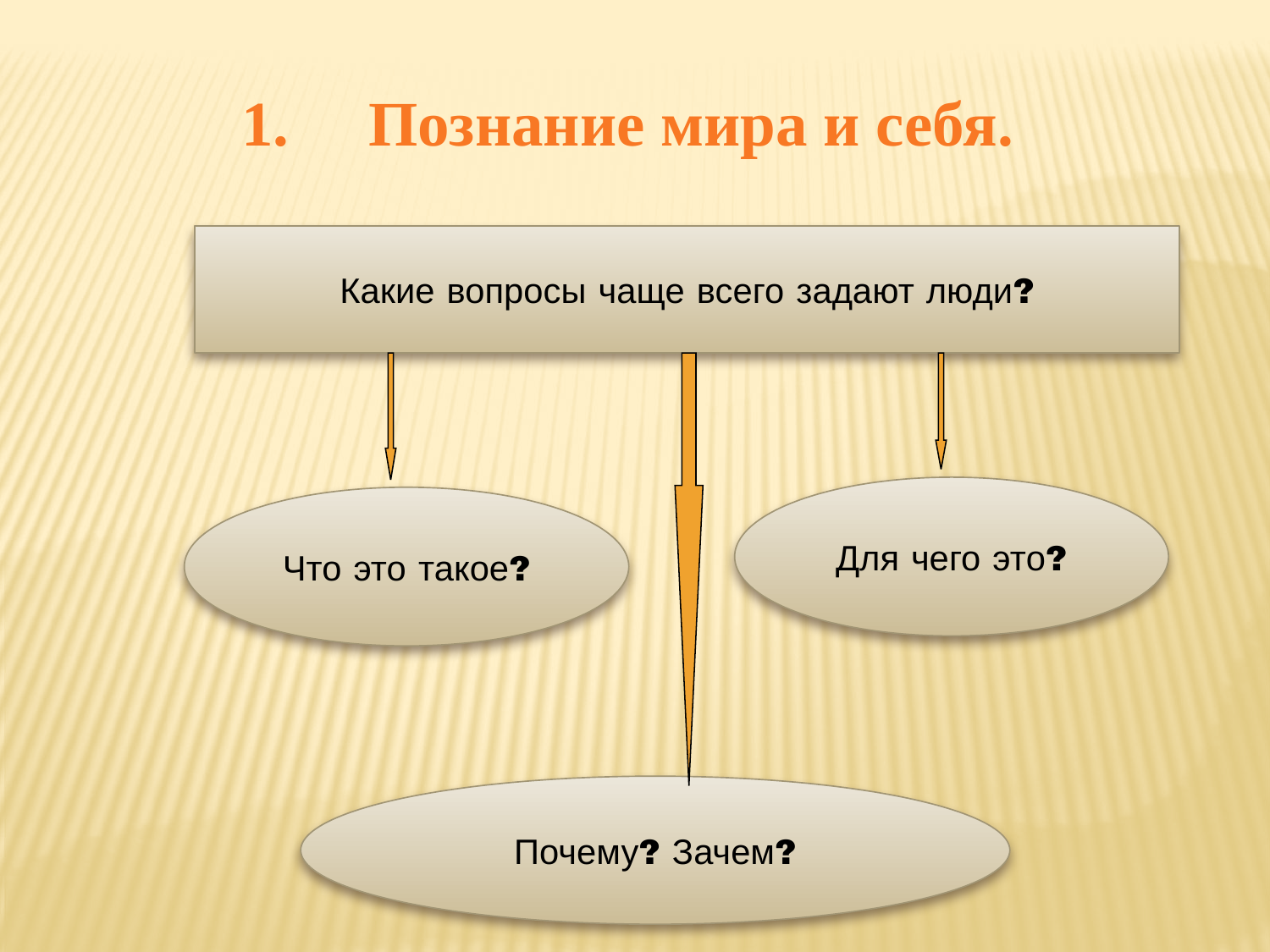

Познание мира и себя.
Какие вопросы чаще всего задают люди?

Для чего это?
Что это такое?
Почему? Зачем?